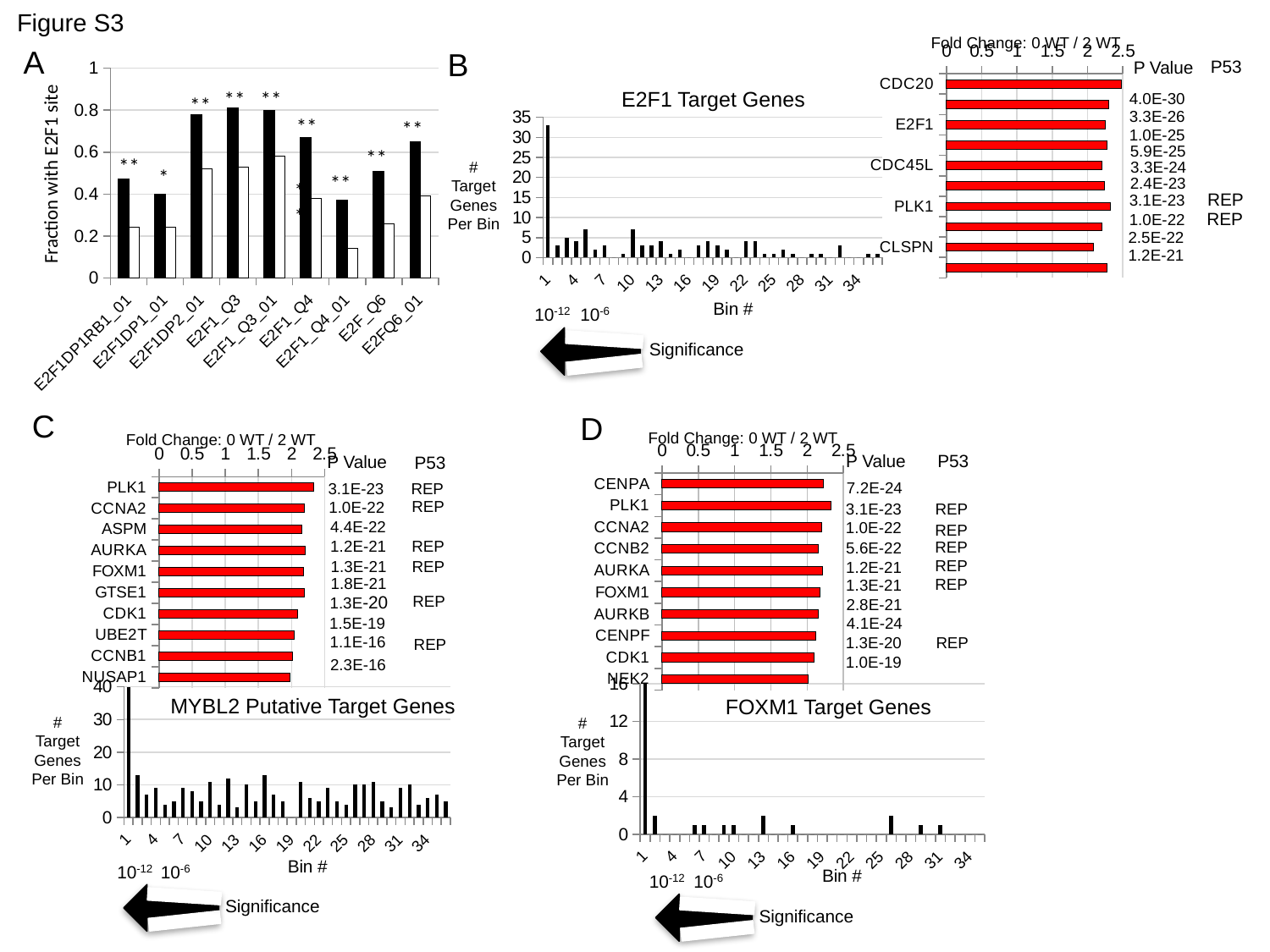

Figure S3
Fold Change: 0 WT / 2 WT
A

### Chart

| Category |  |
|---|---|
| CDC20 | 2.48 |
| MCM10 | 2.3 |
| E2F1 | 2.25 |
| MYBL2 | 2.27 |
| CDC45L | 2.2 |
| CDT1 | 2.24 |
| PLK1 | 2.33 |
| CCNA2 | 2.2 |
| CLSPN | 2.08 |
| MCM4 | 2.27 |
B
P53
P Value

### Chart

| Category | Top 100 genes | Control genes |
|---|---|---|
| E2F1DP1RB1_01 | 0.47 | 0.24 |
| E2F1DP1_01 | 0.4 | 0.24 |
| E2F1DP2_01 | 0.78 | 0.52 |
| E2F1_Q3 | 0.81 | 0.53 |
| E2F1_Q3_01 | 0.8 | 0.58 |
| E2F1_Q4 | 0.67 | 0.38 |
| E2F1_Q4_01 | 0.37 | 0.14 |
| E2F_Q6 | 0.51 | 0.26 |
| E2FQ6_01 | 0.65 | 0.39 |
**
**
**
**
**
**
Fraction with E2F1 site
*
**
**
E2F1 Target Genes
4.0E-30
3.3E-26

### Chart

| Category |  |
|---|---|
**
1.0E-25
5.9E-25
#
Target
Genes
Per Bin
3.3E-24
2.4E-23
REP
3.1E-23
REP
1.0E-22
2.5E-22
1.2E-21
Bin #
10-6
10-12

Significance

C
Fold Change: 0 WT / 2 WT

### Chart

| Category |  |
|---|---|
| PLK1 | 2.33 |
| CCNA2 | 2.2 |
| ASPM | 2.15 |
| AURKA | 2.21 |
| FOXM1 | 2.18 |
| GTSE1 | 2.2 |
| CDK1 | 2.09 |
| UBE2T | 2.04 |
| CCNB1 | 2.02 |
| NUSAP1 | 1.98 |
P Value
P53
REP
REP
REP
REP
REP
3.1E-23
1.0E-22
4.4E-22
1.2E-21
1.3E-21
1.8E-21
1.3E-20
REP
1.5E-19
1.1E-16
2.3E-16

### Chart

| Category |  |
|---|---|
MYBL2 Putative Target Genes
#
Target
Genes
Per Bin
Bin #
10-6
10-12

Significance

D
Fold Change: 0 WT / 2 WT

### Chart

| Category |  |
|---|---|
| CENPA | 2.22 |
| PLK1 | 2.33 |
| CCNA2 | 2.2 |
| CCNB2 | 2.16 |
| AURKA | 2.21 |
| FOXM1 | 2.18 |
| AURKB | 2.16 |
| CENPF | 2.12 |
| CDK1 | 2.09 |
| NEK2 | 2.01 |
P Value
P53
7.2E-24
3.1E-23
REP
1.0E-22
REP
REP
5.6E-22
REP
1.2E-21
REP
1.3E-21
2.8E-21
4.1E-24
1.3E-20
REP
1.0E-19
Bin #
10-6
10-12

Significance

### Chart

| Category |  |
|---|---|
FOXM1 Target Genes
#
Target
Genes
Per Bin